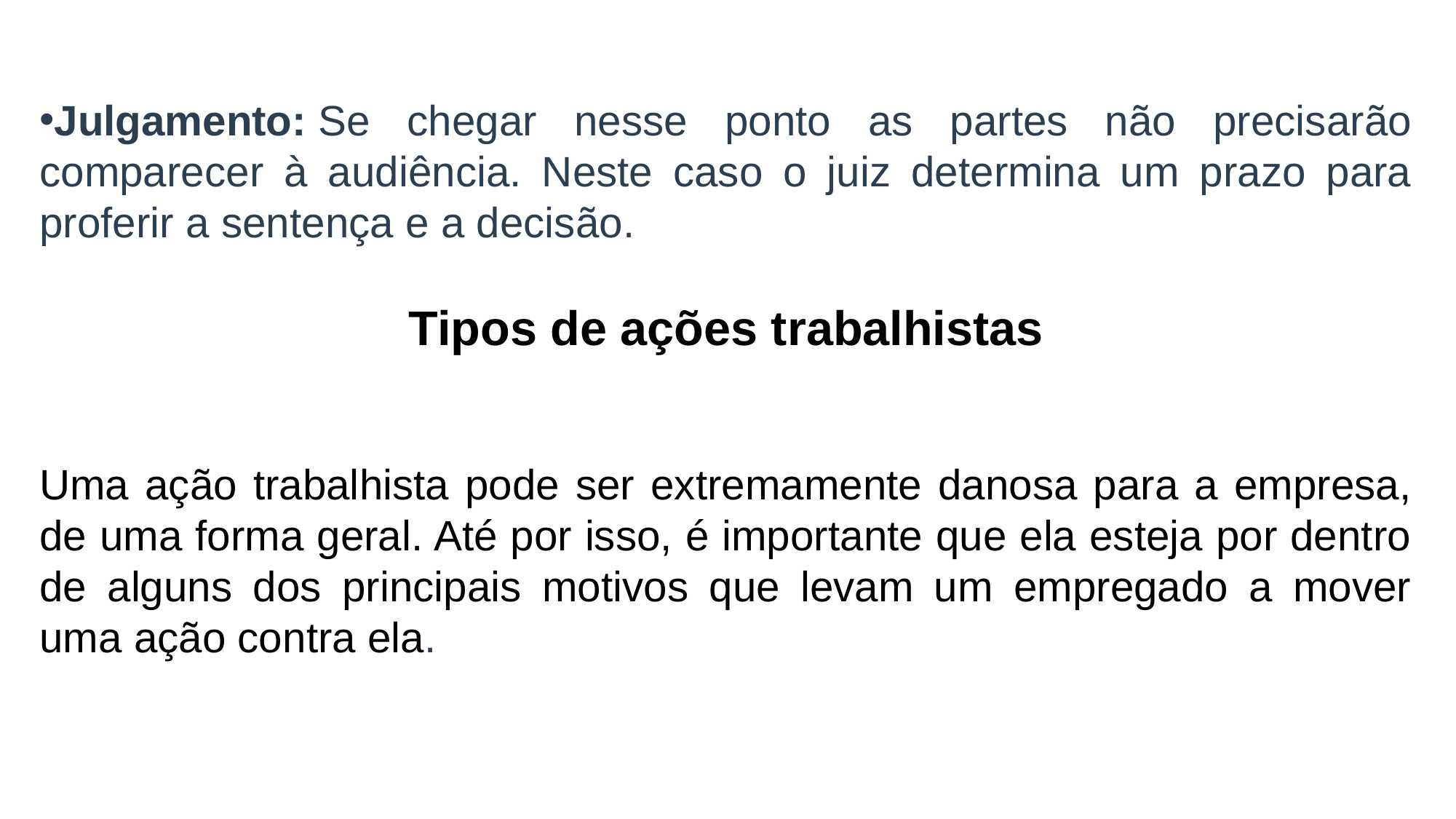

Julgamento: Se chegar nesse ponto as partes não precisarão comparecer à audiência. Neste caso o juiz determina um prazo para proferir a sentença e a decisão.

Tipos de ações trabalhistas

Uma ação trabalhista pode ser extremamente danosa para a empresa, de uma forma geral. Até por isso, é importante que ela esteja por dentro de alguns dos principais motivos que levam um empregado a mover uma ação contra ela.